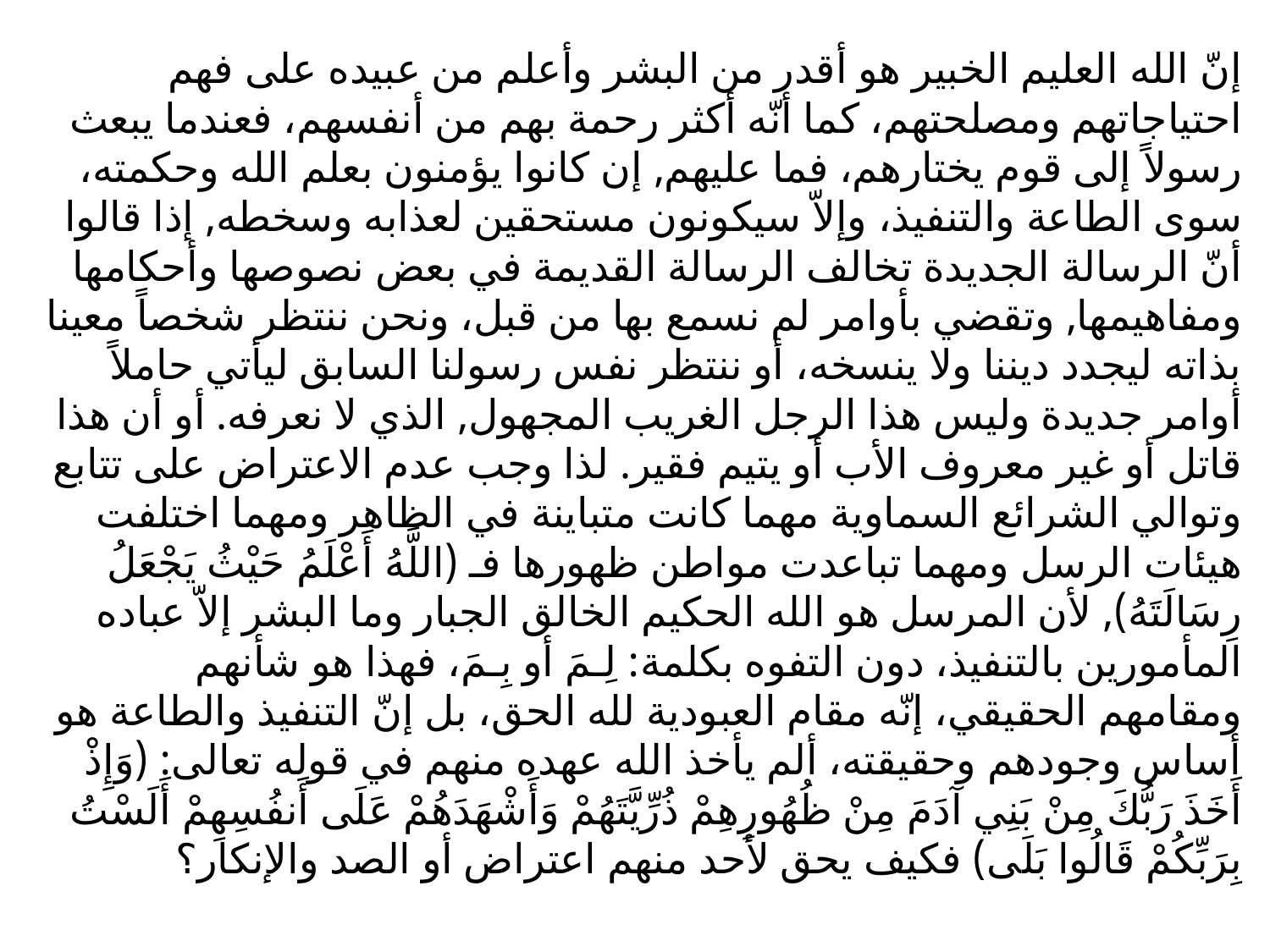

إنّ الله العليم الخبير هو أقدر من البشر وأعلم من عبيده على فهم احتياجاتهم ومصلحتهم، كما أنّه أكثر رحمة بهم من أنفسهم، فعندما يبعث رسولاً إلى قوم يختارهم، فما عليهم, إن كانوا يؤمنون بعلم الله وحكمته، سوى الطاعة والتنفيذ، وإلاّ سيكونون مستحقين لعذابه وسخطه, إذا قالوا أنّ الرسالة الجديدة تخالف الرسالة القديمة في بعض نصوصها وأحكامها ومفاهيمها, وتقضي بأوامر لم نسمع بها من قبل، ونحن ننتظر شخصاً معينا بذاته ليجدد ديننا ولا ينسخه، أو ننتظر نفس رسولنا السابق ليأتي حاملاً أوامر جديدة وليس هذا الرجل الغريب المجهول, الذي لا نعرفه. أو أن هذا قاتل أو غير معروف الأب أو يتيم فقير. لذا وجب عدم الاعتراض على تتابع وتوالي الشرائع السماوية مهما كانت متباينة في الظاهر ومهما اختلفت هيئات الرسل ومهما تباعدت مواطن ظهورها فـ (اللَّهُ أَعْلَمُ حَيْثُ يَجْعَلُ رِسَالَتَهُ), لأن المرسل هو الله الحكيم الخالق الجبار وما البشر إلاّ عباده المأمورين بالتنفيذ، دون التفوه بكلمة: لِـمَ أو بِـمَ، فهذا هو شأنهم ومقامهم الحقيقي، إنّه مقام العبودية لله الحق، بل إنّ التنفيذ والطاعة هو أساس وجودهم وحقيقته، ألم يأخذ الله عهده منهم في قوله تعالى: (وَإِذْ أَخَذَ رَبُّكَ مِنْ بَنِي آدَمَ مِنْ ظُهُورِهِمْ ذُرِّيَّتَهُمْ وَأَشْهَدَهُمْ عَلَى أَنفُسِهِمْ أَلَسْتُ بِرَبِّكُمْ قَالُوا بَلَى) فكيف يحق لأحد منهم اعتراض أو الصد والإنكار؟